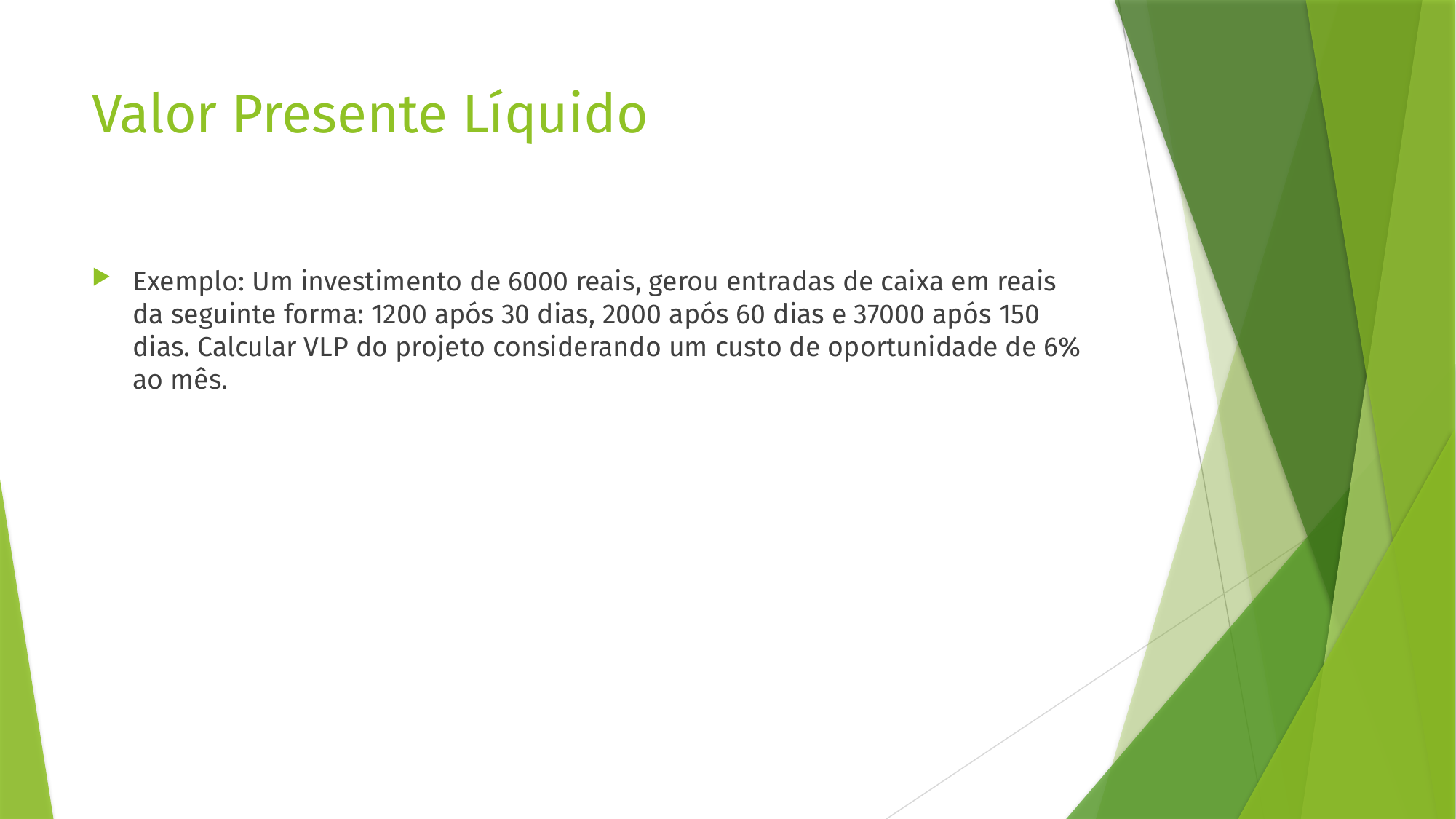

# Valor Presente Líquido
Exemplo: Um investimento de 6000 reais, gerou entradas de caixa em reais da seguinte forma: 1200 após 30 dias, 2000 após 60 dias e 37000 após 150 dias. Calcular VLP do projeto considerando um custo de oportunidade de 6% ao mês.